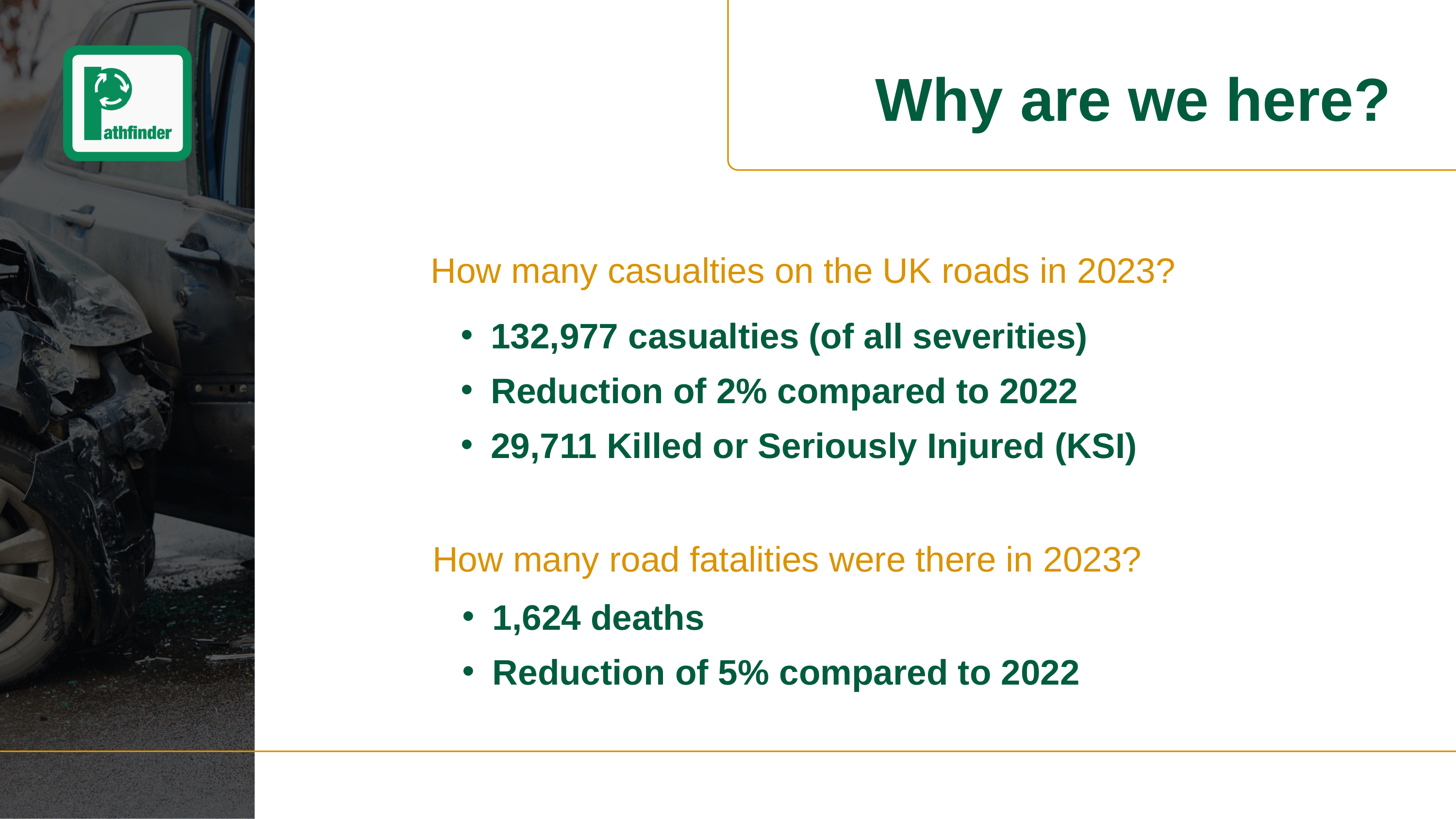

Why are we here?
How many casualties on the UK roads in 2023?
132,977 casualties (of all severities)
Reduction of 2% compared to 2022
29,711 Killed or Seriously Injured (KSI)
How many road fatalities were there in 2023?
1,624 deaths
Reduction of 5% compared to 2022